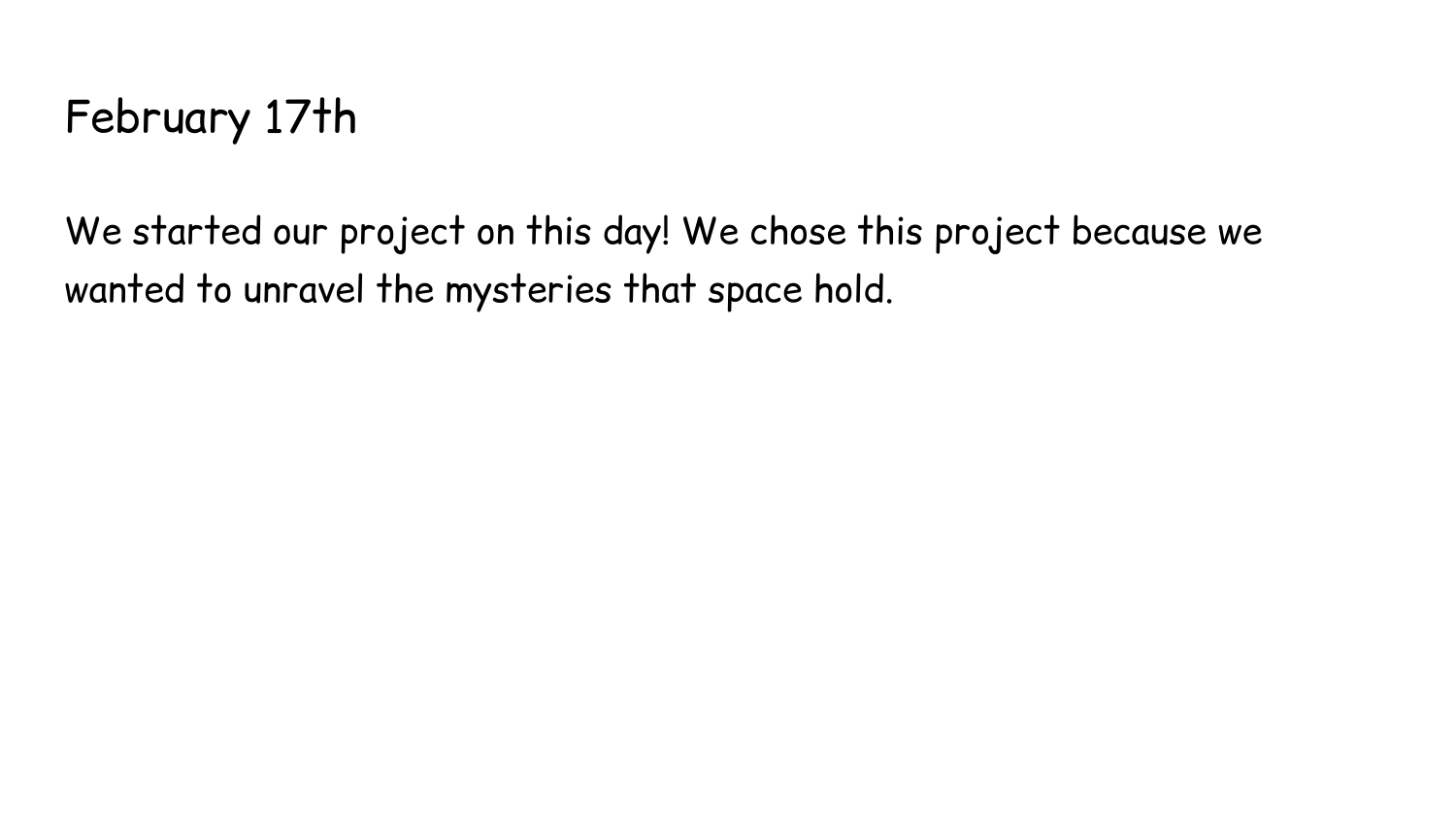

# February 17th
We started our project on this day! We chose this project because we wanted to unravel the mysteries that space hold.